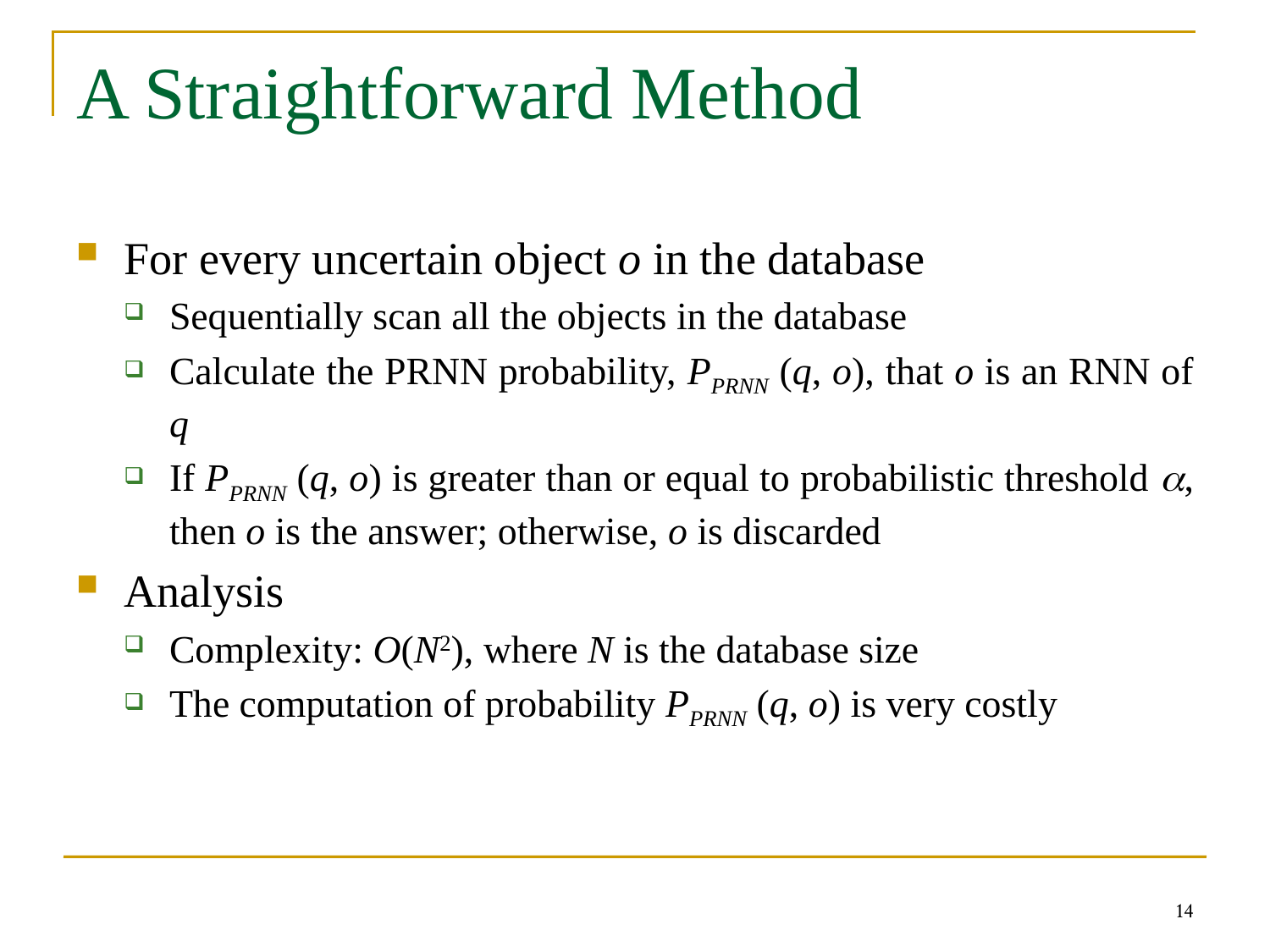

# A Straightforward Method
For every uncertain object o in the database
Sequentially scan all the objects in the database
Calculate the PRNN probability, PPRNN (q, o), that o is an RNN of q
If PPRNN (q, o) is greater than or equal to probabilistic threshold α, then o is the answer; otherwise, o is discarded
Analysis
Complexity: O(N2), where N is the database size
The computation of probability PPRNN (q, o) is very costly
14